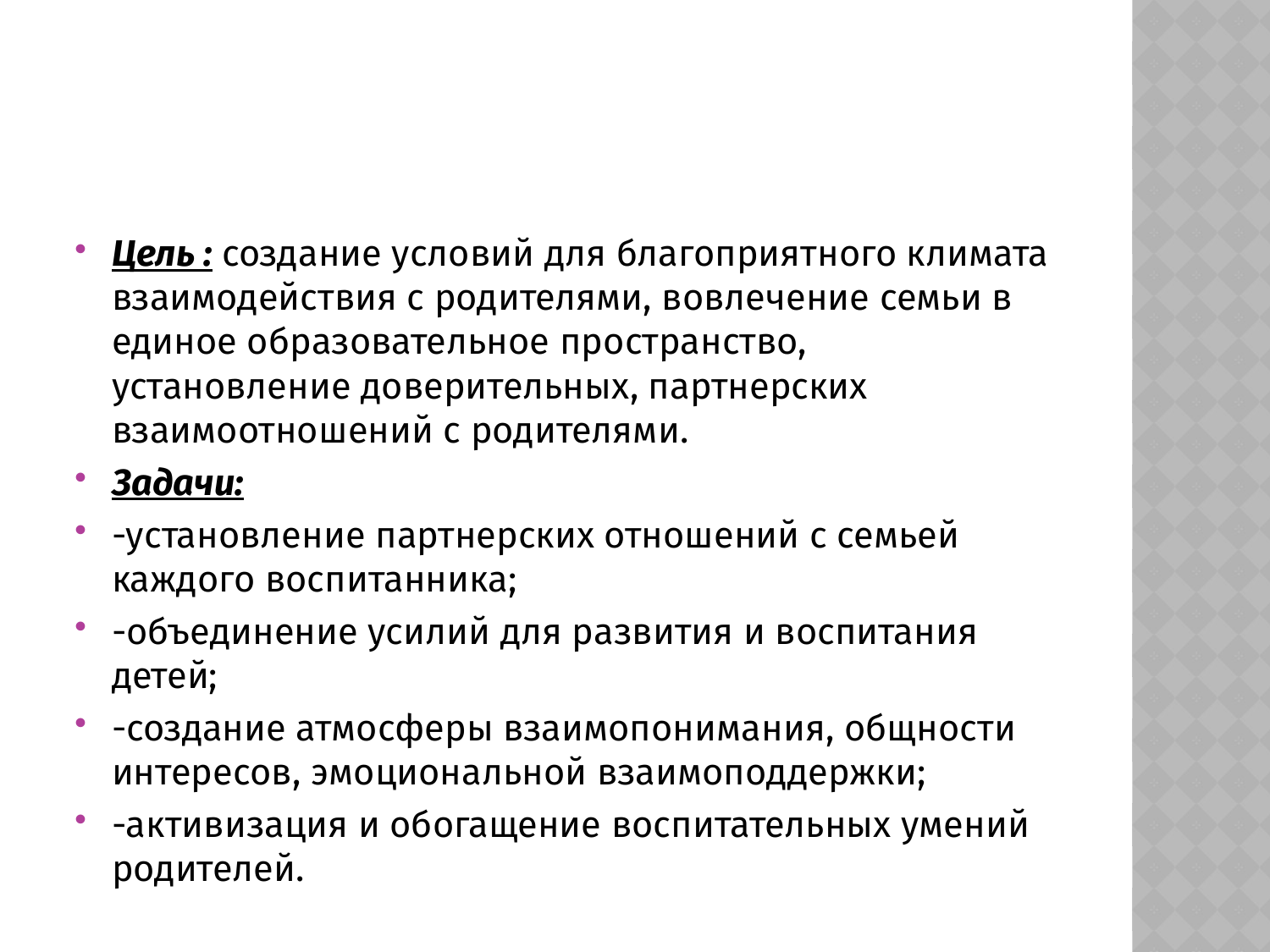

#
Цель : создание условий для благоприятного климата взаимодействия с родителями, вовлечение семьи в единое образовательное пространство, установление доверительных, партнерских взаимоотношений с родителями.
Задачи:
-установление партнерских отношений с семьей каждого воспитанника;
-объединение усилий для развития и воспитания детей;
-создание атмосферы взаимопонимания, общности интересов, эмоциональной взаимоподдержки;
-активизация и обогащение воспитательных умений родителей.